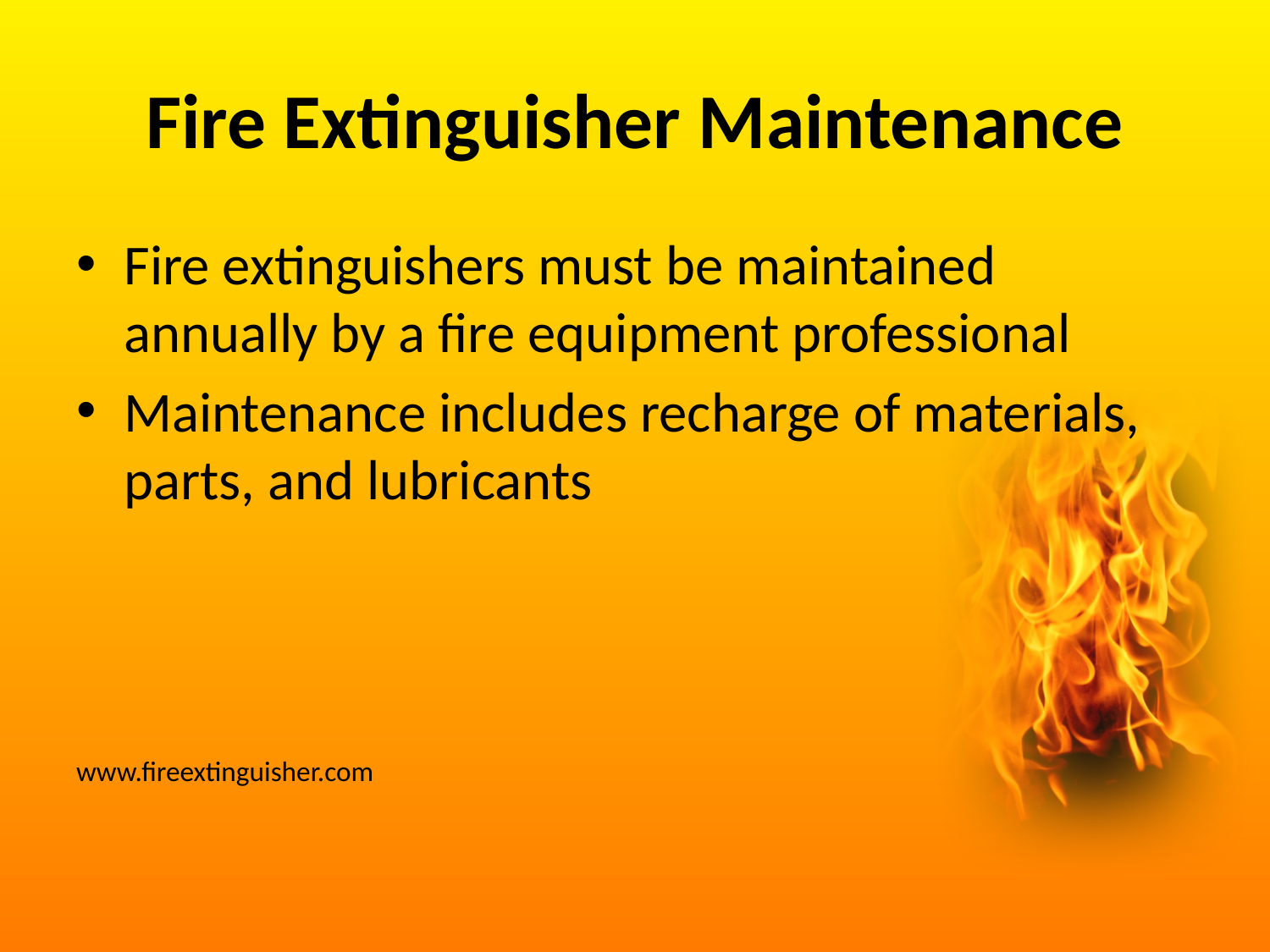

# Fire Extinguisher Maintenance
Fire extinguishers must be maintained annually by a fire equipment professional
Maintenance includes recharge of materials, parts, and lubricants

www.fireextinguisher.com